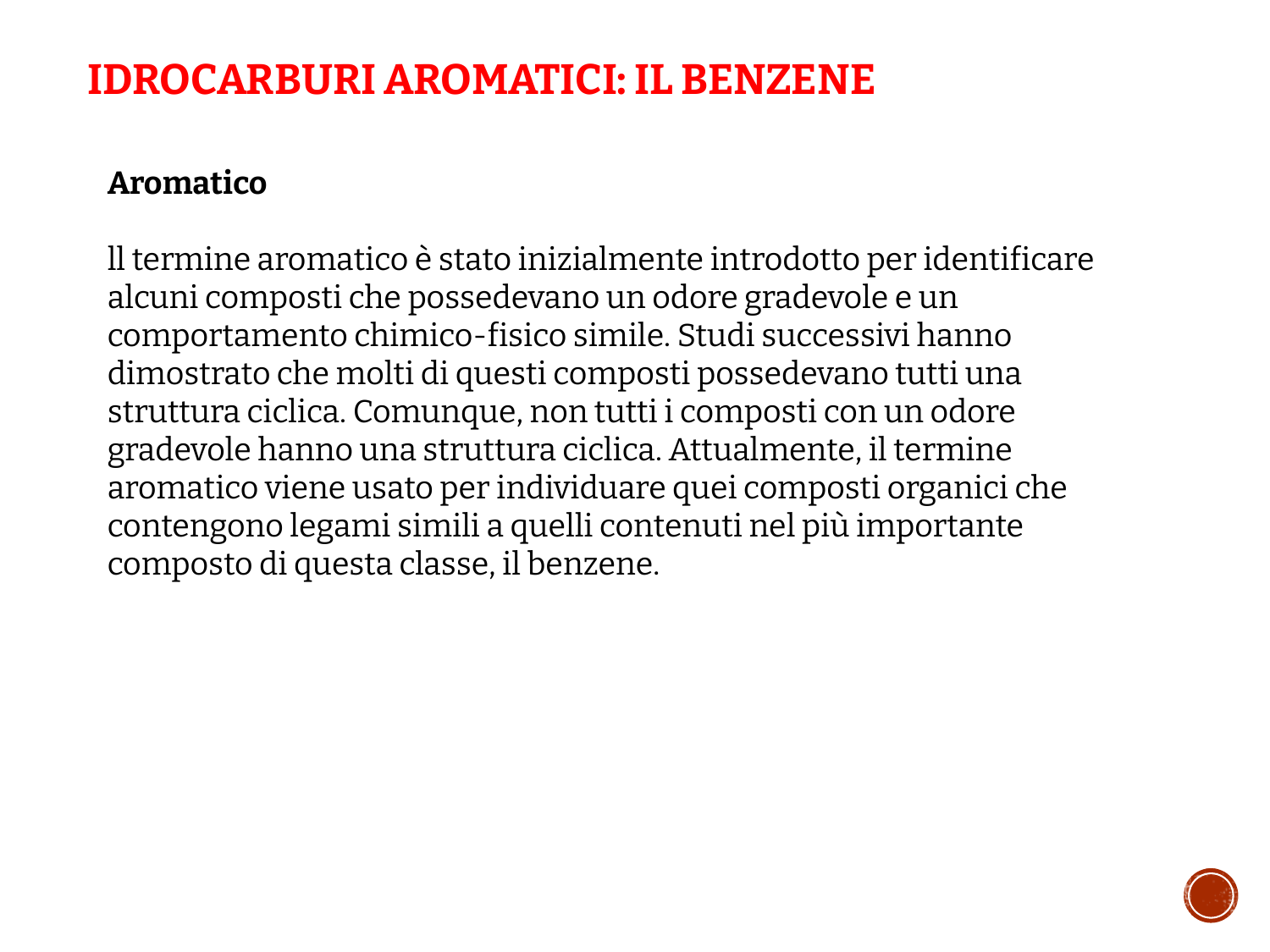

IDROCARBURI AROMATICI: IL BENZENE
Aromatico

ll termine aromatico è stato inizialmente introdotto per identificare alcuni composti che possedevano un odore gradevole e un comportamento chimico-fisico simile. Studi successivi hanno dimostrato che molti di questi composti possedevano tutti una struttura ciclica. Comunque, non tutti i composti con un odore gradevole hanno una struttura ciclica. Attualmente, il termine aromatico viene usato per individuare quei composti organici che contengono legami simili a quelli contenuti nel più importante composto di questa classe, il benzene.